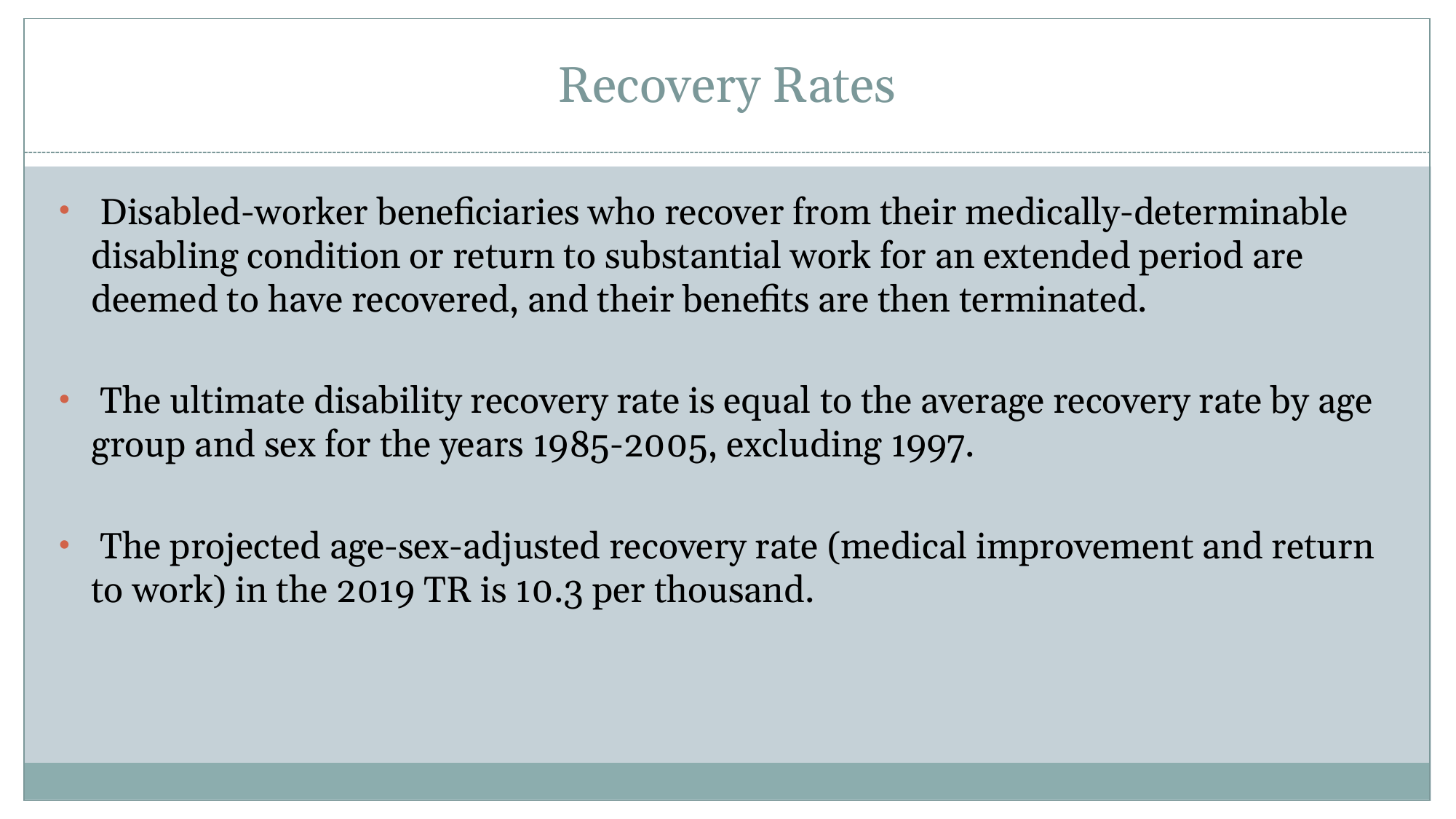

47
# Recovery Rates
 Disabled-worker beneficiaries who recover from their medically-determinable disabling condition or return to substantial work for an extended period are deemed to have recovered, and their benefits are then terminated.

 The ultimate disability recovery rate is equal to the average recovery rate by age group and sex for the years 1985-2005, excluding 1997.

 The projected age-sex-adjusted recovery rate (medical improvement and return to work) in the 2019 TR is 10.3 per thousand.